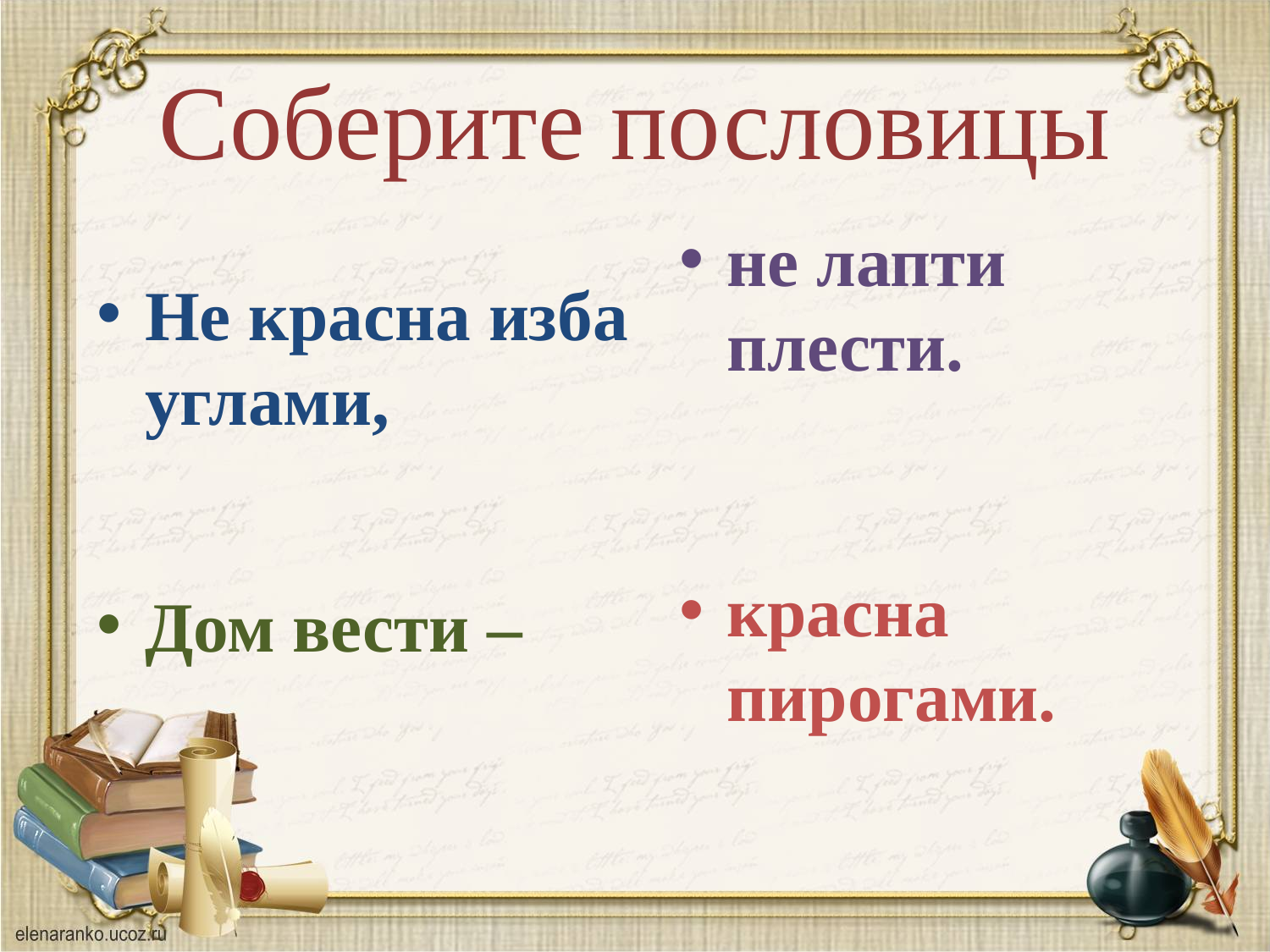

# Соберите пословицы

Не красна изба углами,

Дом вести –

не лапти плести.

красна пирогами.